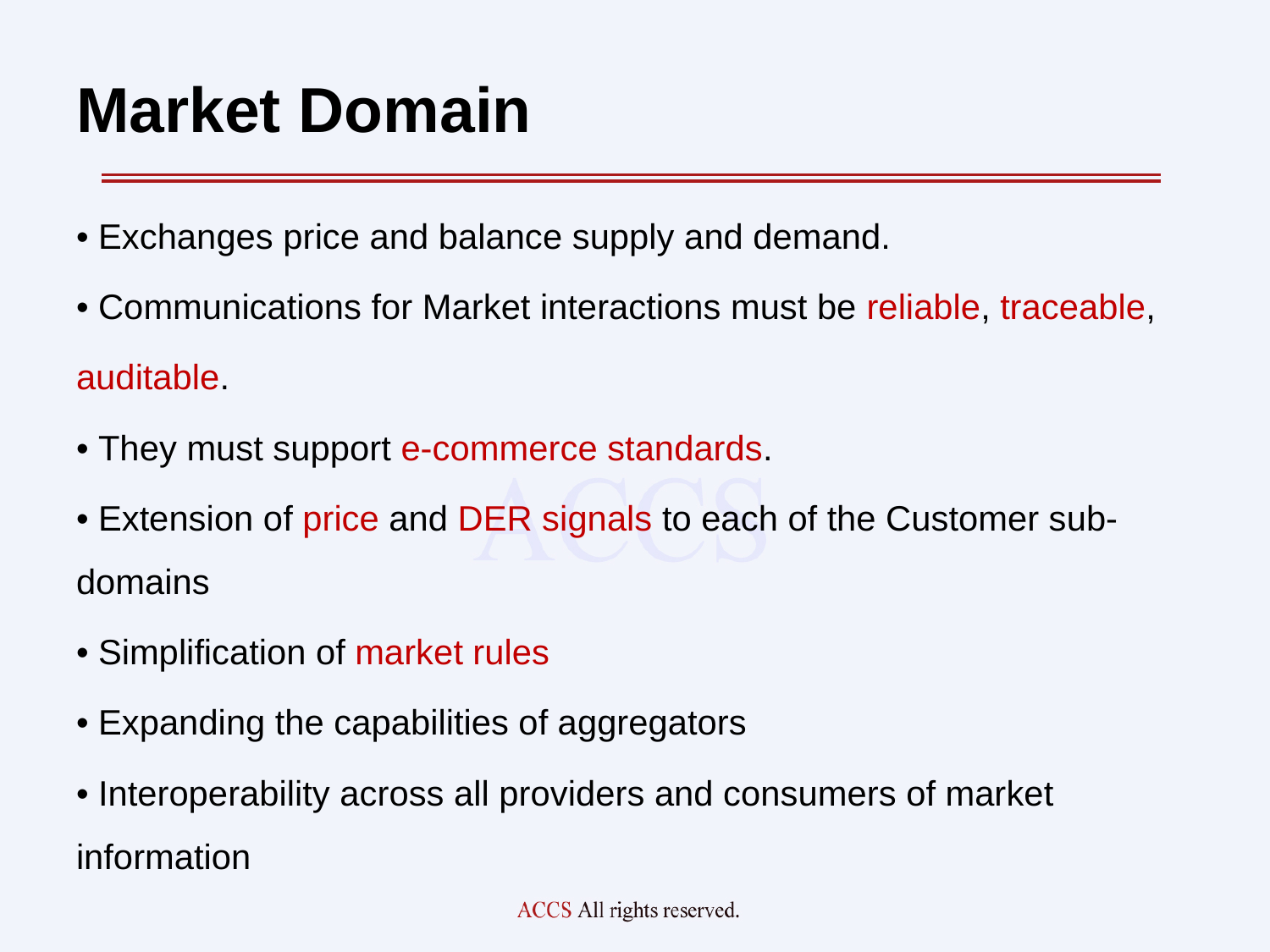

# Market Domain
• Exchanges price and balance supply and demand.
• Communications for Market interactions must be reliable, traceable,
auditable.
• They must support e-commerce standards.
• Extension of price and DER signals to each of the Customer sub-domains
• Simplification of market rules
• Expanding the capabilities of aggregators
• Interoperability across all providers and consumers of market information